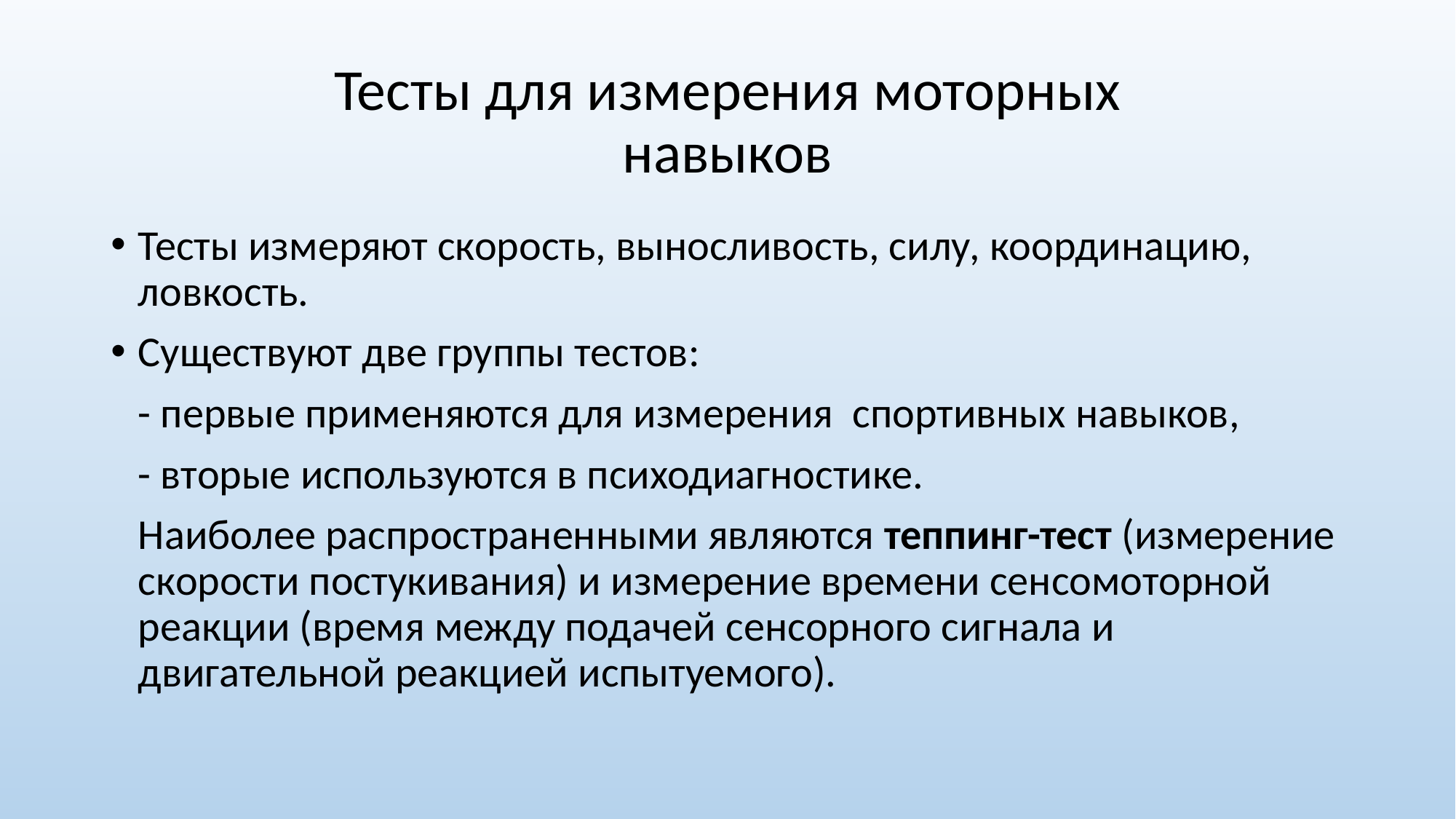

# Тесты для измерения моторных навыков
Тесты измеряют скорость, выносливость, силу, координацию, ловкость.
Существуют две группы тестов:
	- первые применяются для измерения  спортивных навыков,
	- вторые используются в психодиагностике.
	Наиболее распространенными являются теппинг-тест (измерение скорости постукивания) и измерение времени сенсомоторной реакции (время между подачей сенсорного сигнала и двигательной реакцией испытуемого).